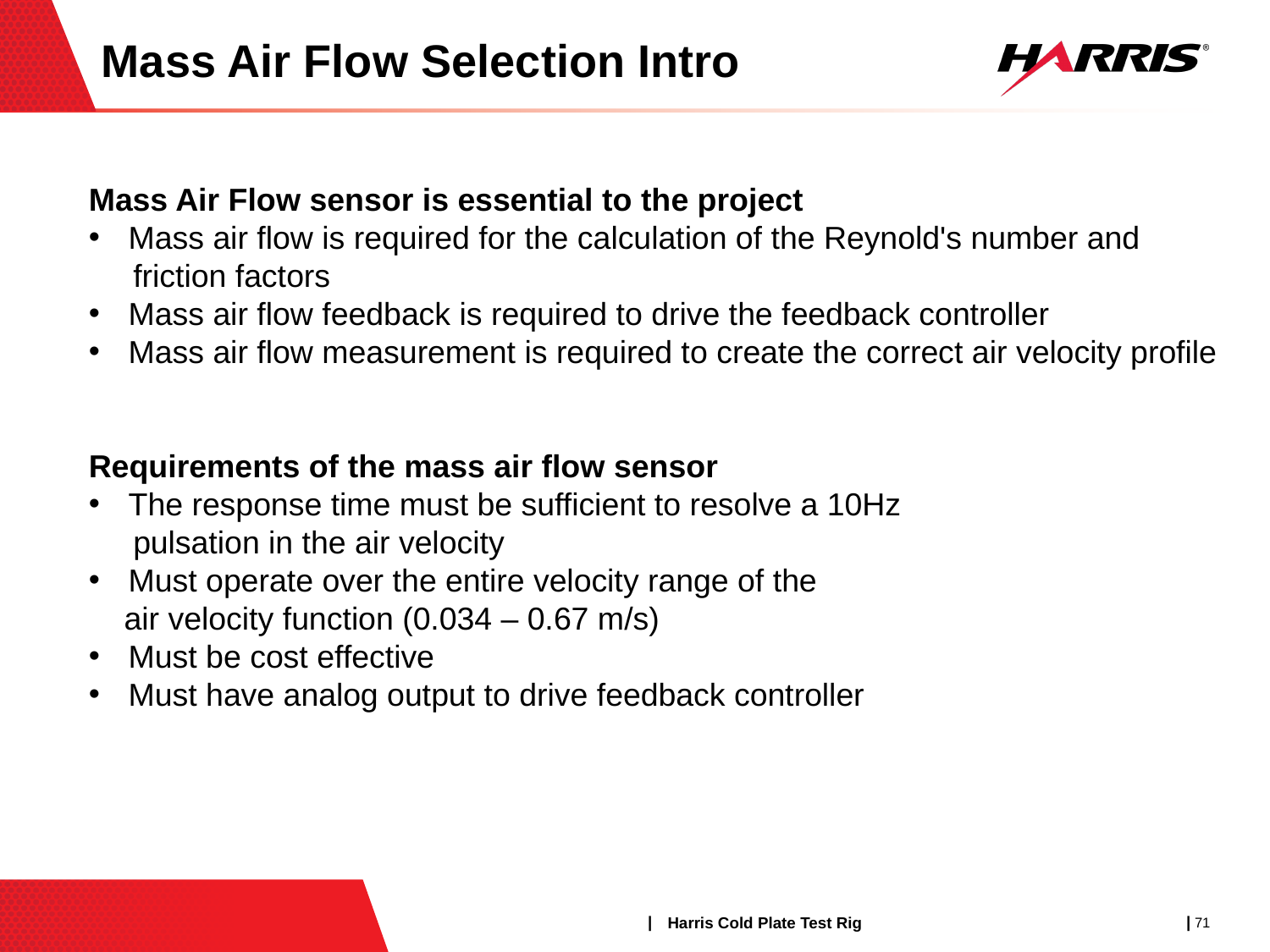

Mass Air Flow Selection Intro
Mass Air Flow sensor is essential to the project
Mass air flow is required for the calculation of the Reynold's number and
     friction factors
Mass air flow feedback is required to drive the feedback controller
Mass air flow measurement is required to create the correct air velocity profile

Requirements of the mass air flow sensor
The response time must be sufficient to resolve a 10Hz
     pulsation in the air velocity
Must operate over the entire velocity range of the
    air velocity function (0.034 – 0.67 m/s)
Must be cost effective
Must have analog output to drive feedback controller